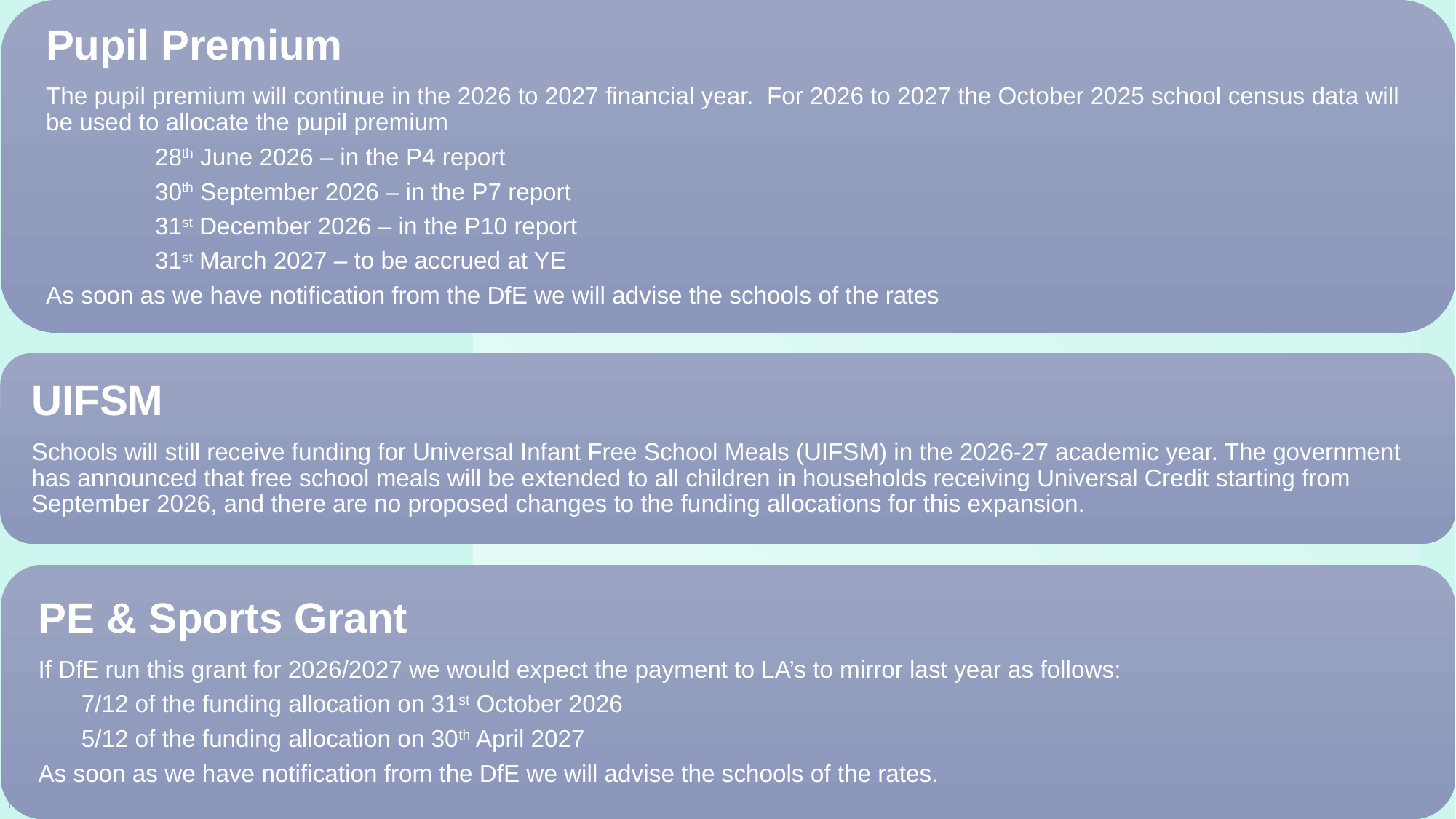

Pupil Premium
The pupil premium will continue in the 2026 to 2027 financial year.  For 2026 to 2027 the October 2025 school census data will be used to allocate the pupil premium
	28th June 2026 – in the P4 report
	30th September 2026 – in the P7 report
	31st December 2026 – in the P10 report
	31st March 2027 – to be accrued at YE
As soon as we have notification from the DfE we will advise the schools of the rates
UIFSM
Schools will still receive funding for Universal Infant Free School Meals (UIFSM) in the 2026-27 academic year. The government has announced that free school meals will be extended to all children in households receiving Universal Credit starting from September 2026, and there are no proposed changes to the funding allocations for this expansion.
PE & Sports Grant
If DfE run this grant for 2026/2027 we would expect the payment to LA’s to mirror last year as follows:
	7/12 of the funding allocation on 31st October 2026
	5/12 of the funding allocation on 30th April 2027
As soon as we have notification from the DfE we will advise the schools of the rates.